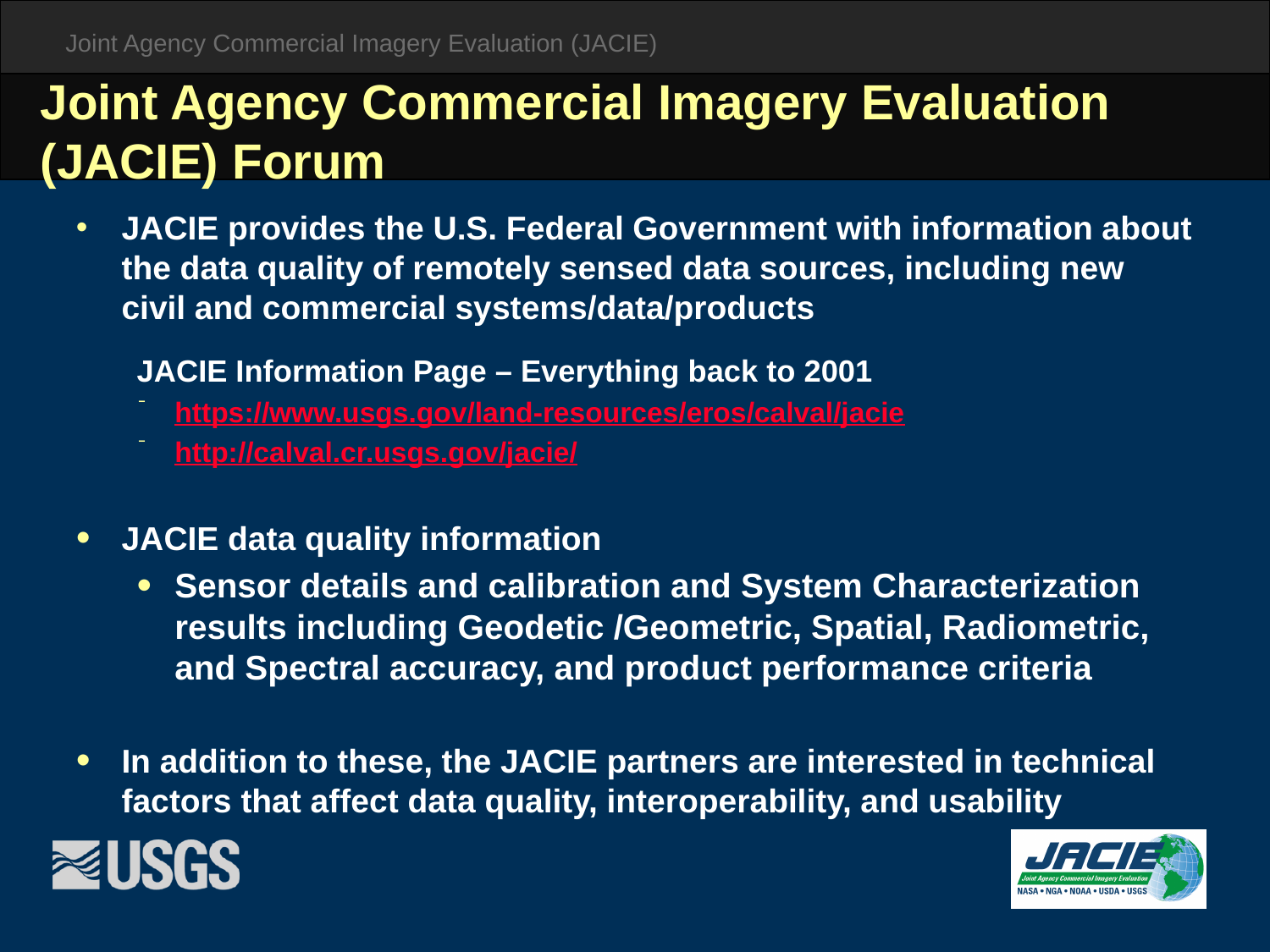

# Joint Agency Commercial Imagery Evaluation (JACIE) Forum
JACIE provides the U.S. Federal Government with information about the data quality of remotely sensed data sources, including new civil and commercial systems/data/products

JACIE Information Page – Everything back to 2001
https://www.usgs.gov/land-resources/eros/calval/jacie
http://calval.cr.usgs.gov/jacie/

JACIE data quality information
Sensor details and calibration and System Characterization results including Geodetic /Geometric, Spatial, Radiometric, and Spectral accuracy, and product performance criteria

In addition to these, the JACIE partners are interested in technical factors that affect data quality, interoperability, and usability